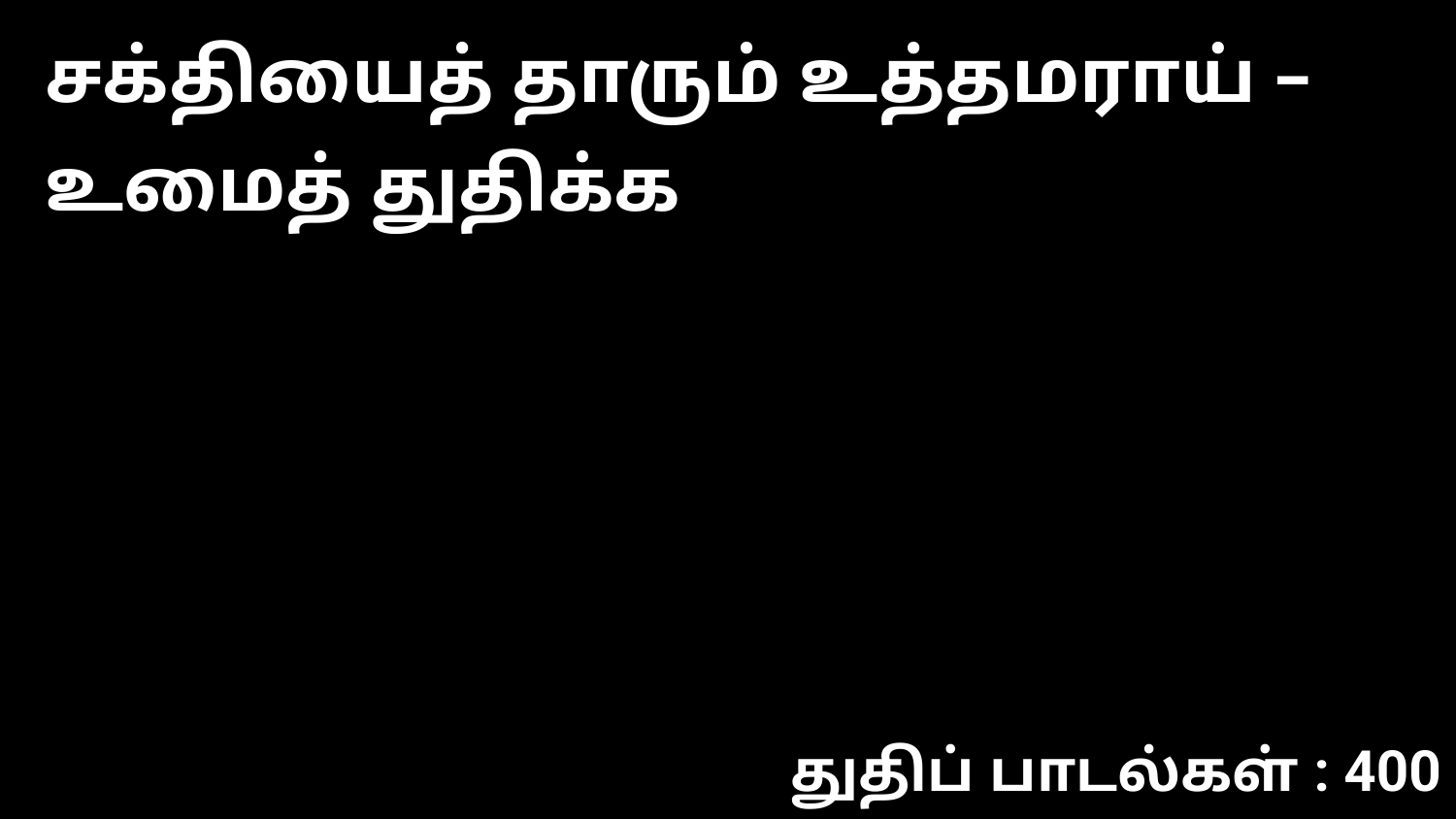

சக்தியைத் தாரும் உத்தமராய் – உமைத் துதிக்க
துதிப் பாடல்கள் : 400